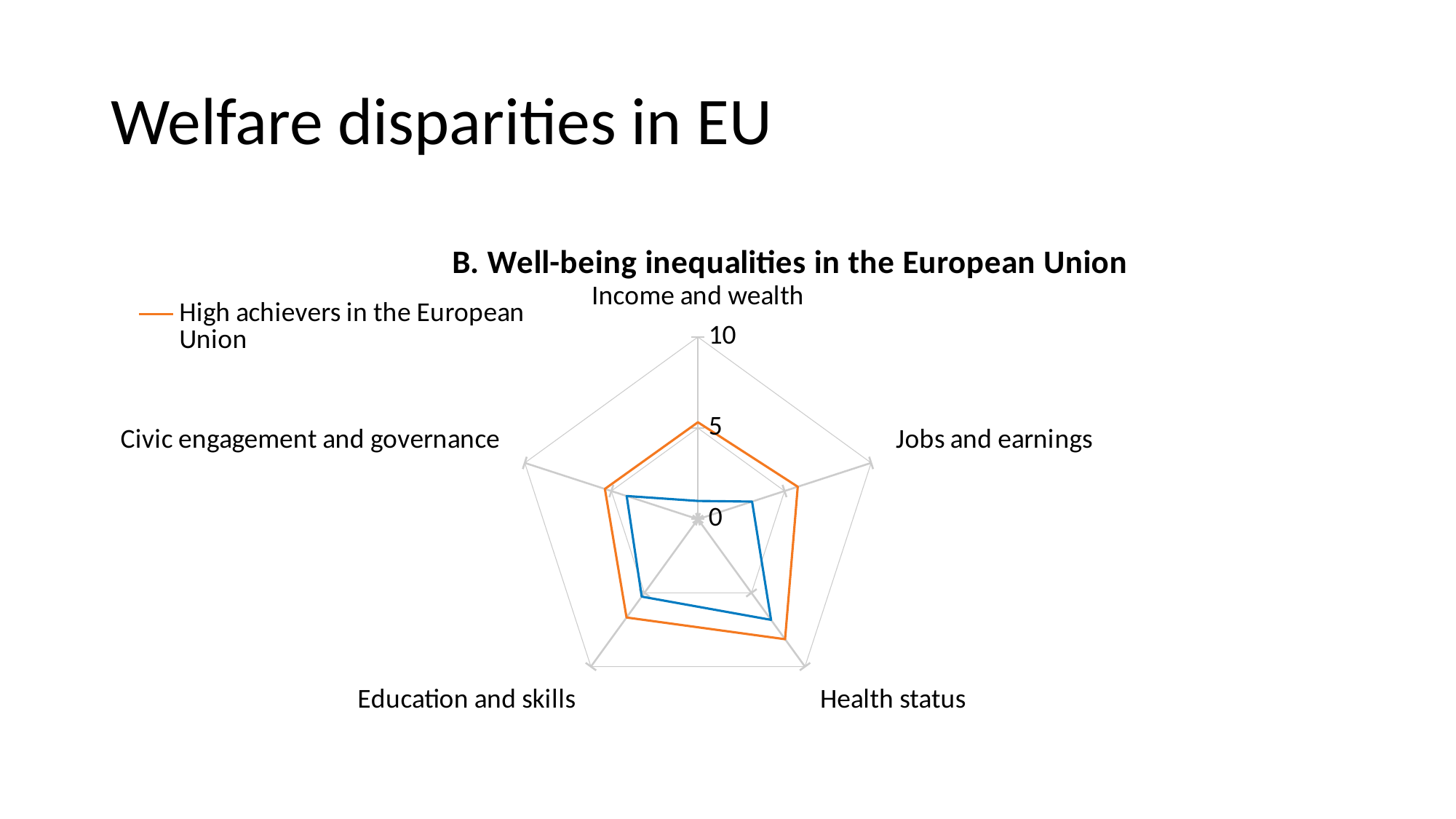

# Welfare disparities in EU

### Chart: B. Well-being inequalities in the European Union

| Category | High achievers in the European Union | Low achievers in the European Union |
|---|---|---|
| Income and wealth | 5.321217641244431 | 0.9999080858743551 |
| Jobs and earnings | 5.763028591844993 | 3.1247895363192373 |
| Health status | 8.141176233061726 | 6.830224170131833 |
| Education and skills | 6.670418282983481 | 5.252926147767757 |
| Civic engagement and governance | 5.372405197740351 | 4.114639797147822 |